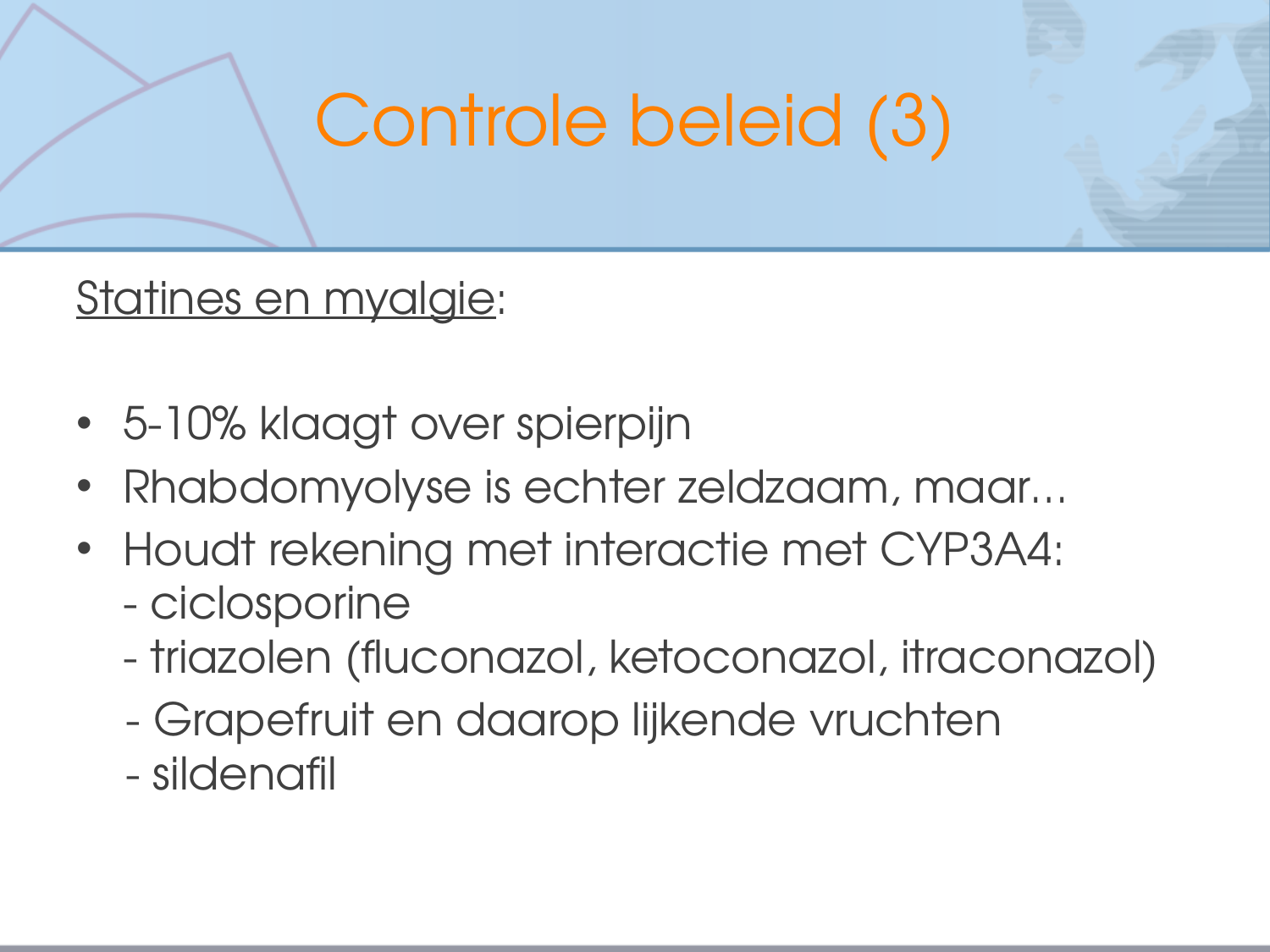

# Controle beleid (3)
Statines en myalgie:

5-10% klaagt over spierpijn
Rhabdomyolyse is echter zeldzaam, maar…
Houdt rekening met interactie met CYP3A4:
- ciclosporine
- triazolen (fluconazol, ketoconazol, itraconazol)
    - Grapefruit en daarop lijkende vruchten
    - sildenafil